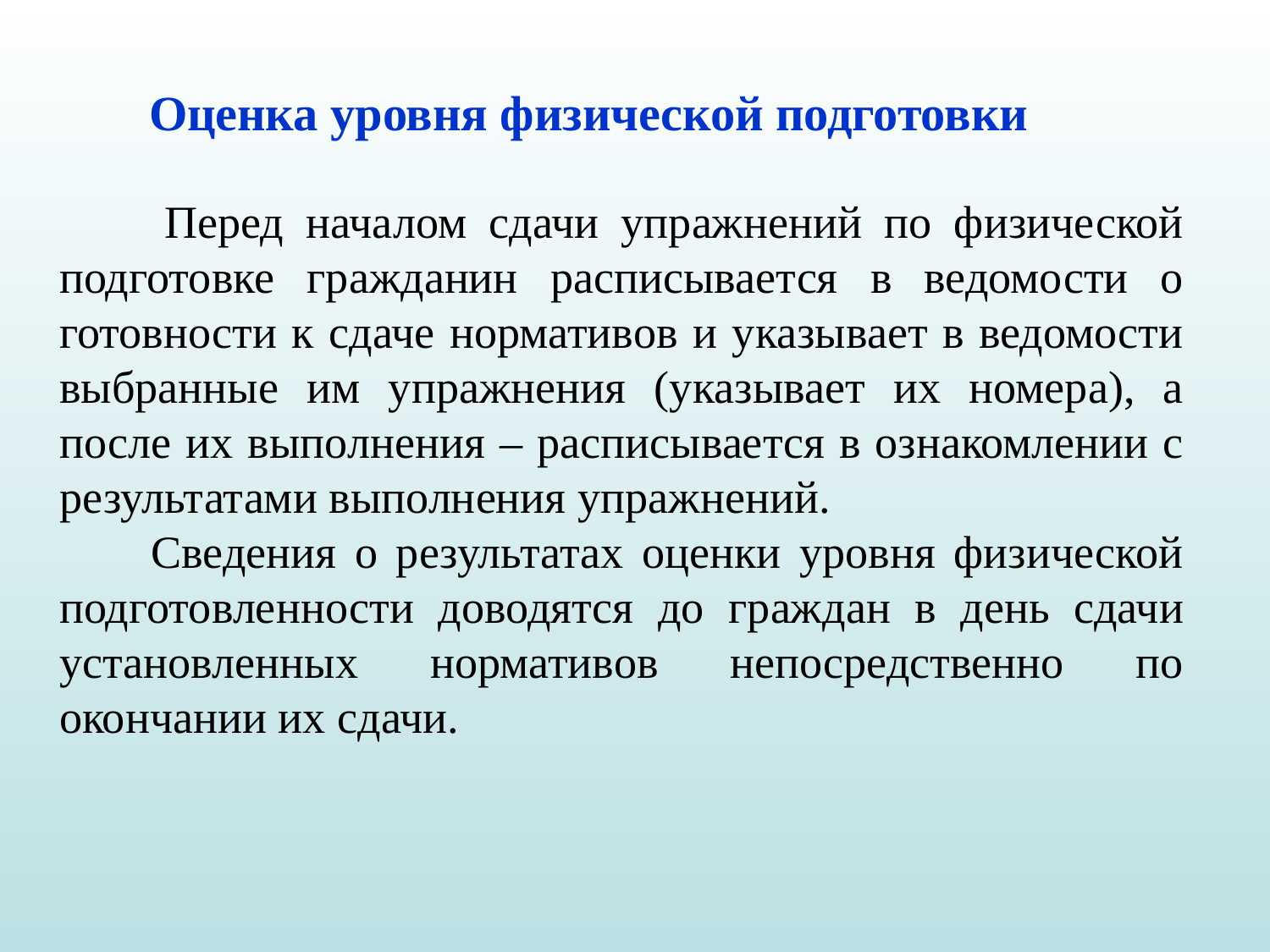

# Оценка уровня физической подготовки
     Перед началом сдачи упражнений по физической подготовке гражданин расписывается в ведомости о готовности к сдаче нормативов и указывает в ведомости выбранные им упражнения (указывает их номера), а после их выполнения – расписывается в ознакомлении с результатами выполнения упражнений.
     Сведения о результатах оценки уровня физической подготовленности доводятся до граждан в день сдачи установленных нормативов непосредственно по окончании их сдачи.